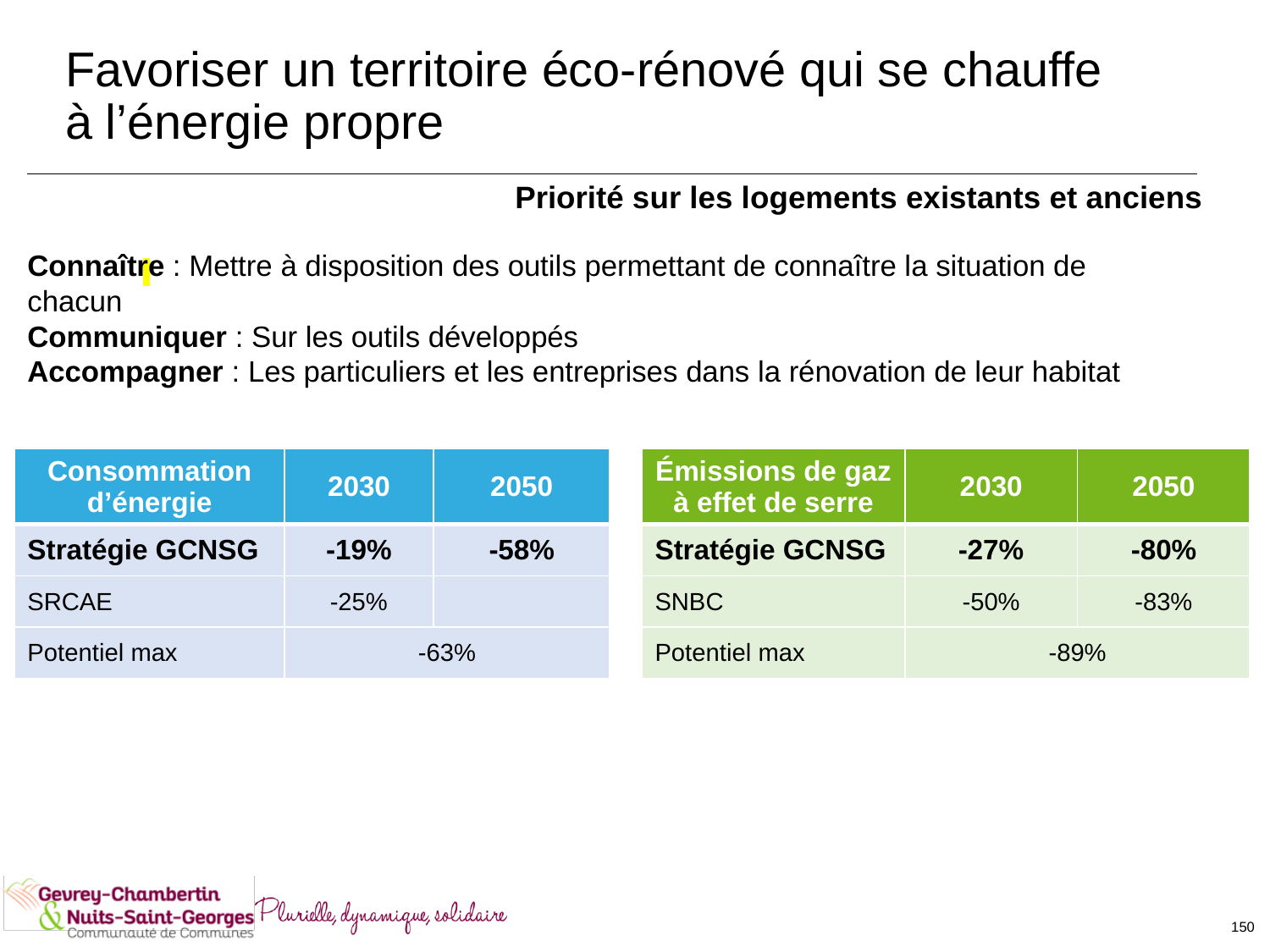

# Favoriser un territoire éco-rénové qui se chauffe à l’énergie propre
Priorité sur les logements existants et anciens
Connaître : Mettre à disposition des outils permettant de connaître la situation de chacun
Communiquer : Sur les outils développés
Accompagner : Les particuliers et les entreprises dans la rénovation de leur habitat

| Consommation d’énergie | 2030 | 2050 |
| --- | --- | --- |
| Stratégie GCNSG | -19% | -58% |
| SRCAE | -25% |  |
| Potentiel max | -63% |  |
| Émissions de gaz à effet de serre | 2030 | 2050 |
| --- | --- | --- |
| Stratégie GCNSG | -27% | -80% |
| SNBC | -50% | -83% |
| Potentiel max | -89% |  |
150